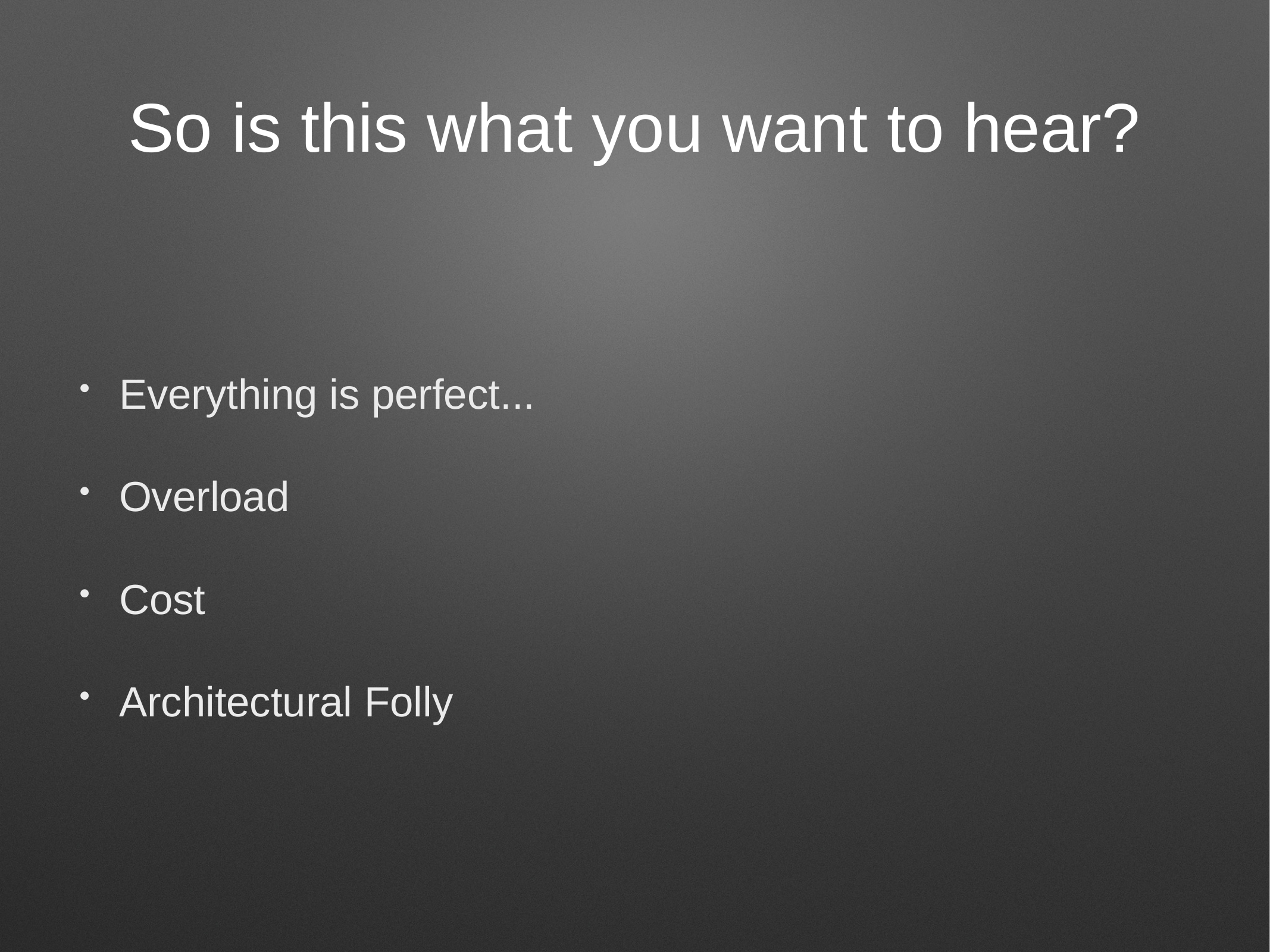

# So is this what you want to hear?
Everything is perfect...
Overload
Cost
Architectural Folly